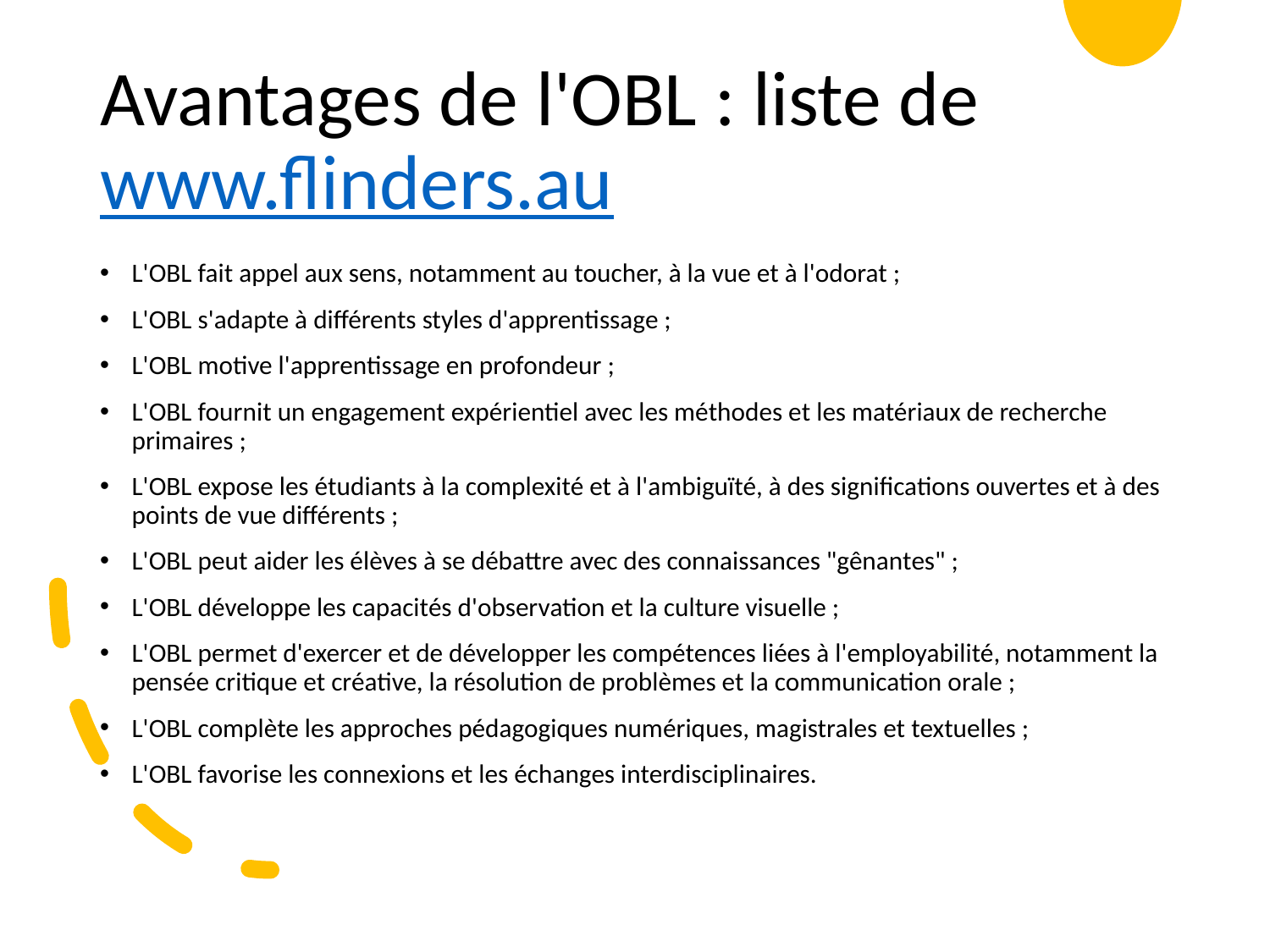

# Avantages de l'OBL : liste de www.flinders.au
L'OBL fait appel aux sens, notamment au toucher, à la vue et à l'odorat ;
L'OBL s'adapte à différents styles d'apprentissage ;
L'OBL motive l'apprentissage en profondeur ;
L'OBL fournit un engagement expérientiel avec les méthodes et les matériaux de recherche primaires ;
L'OBL expose les étudiants à la complexité et à l'ambiguïté, à des significations ouvertes et à des points de vue différents ;
L'OBL peut aider les élèves à se débattre avec des connaissances "gênantes" ;
L'OBL développe les capacités d'observation et la culture visuelle ;
L'OBL permet d'exercer et de développer les compétences liées à l'employabilité, notamment la pensée critique et créative, la résolution de problèmes et la communication orale ;
L'OBL complète les approches pédagogiques numériques, magistrales et textuelles ;
L'OBL favorise les connexions et les échanges interdisciplinaires.